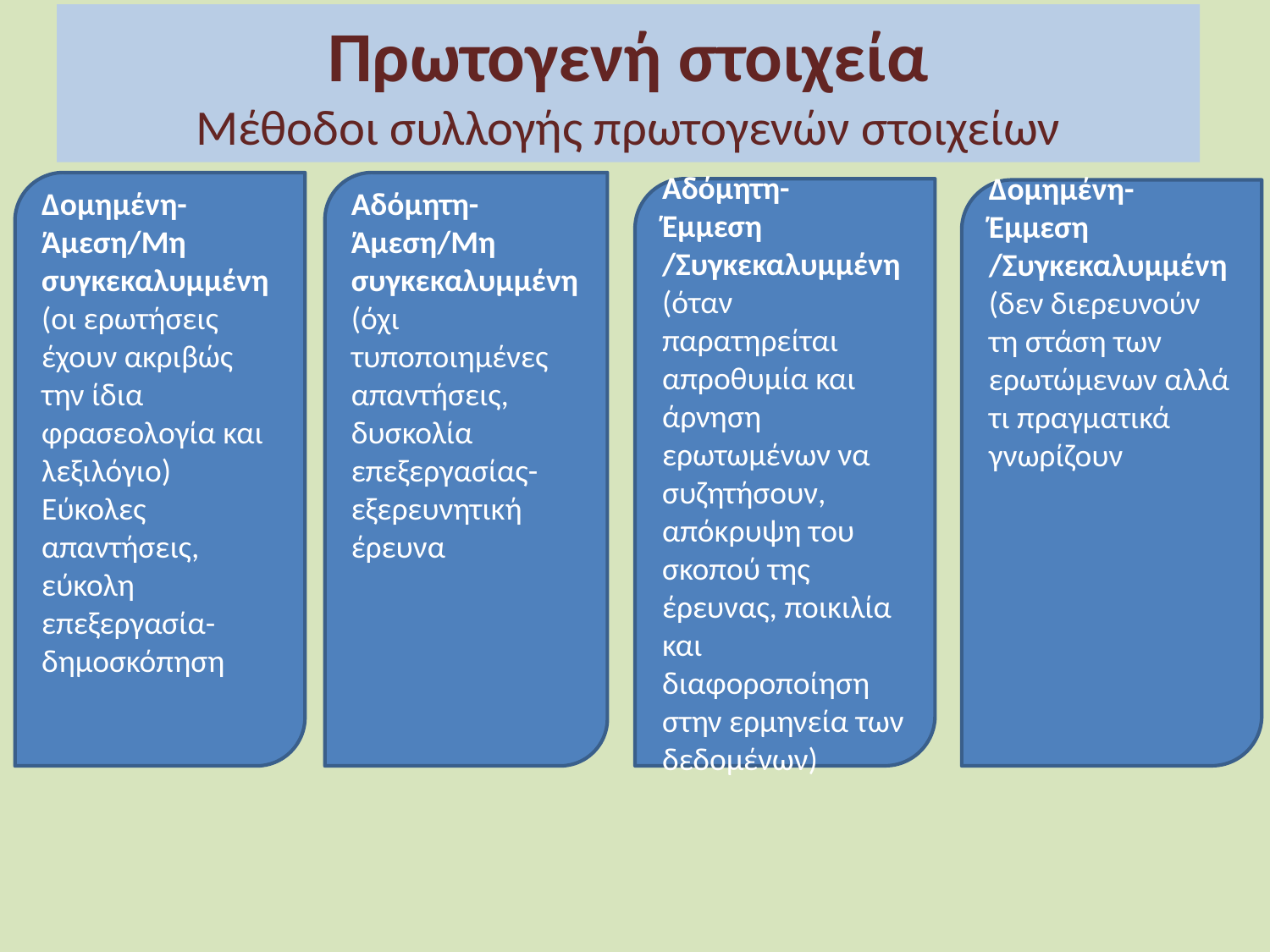

# Πρωτογενή στοιχεία Μέθοδοι συλλογής πρωτογενών στοιχείων
Δομημένη-Άμεση/Μη συγκεκαλυμμένη
(οι ερωτήσεις έχουν ακριβώς την ίδια φρασεολογία και λεξιλόγιο)
Εύκολες απαντήσεις, εύκολη επεξεργασία-δημοσκόπηση

Αδόμητη-Άμεση/Μη συγκεκαλυμμένη
(όχι τυποποιημένες απαντήσεις, δυσκολία επεξεργασίας-εξερευνητική έρευνα

Αδόμητη-Έμμεση /Συγκεκαλυμμένη
(όταν παρατηρείται απροθυμία και άρνηση ερωτωμένων να συζητήσουν, απόκρυψη του σκοπού της έρευνας, ποικιλία και διαφοροποίηση στην ερμηνεία των δεδομένων)
Δομημένη-Έμμεση
/Συγκεκαλυμμένη
(δεν διερευνούν τη στάση των ερωτώμενων αλλά τι πραγματικά γνωρίζουν